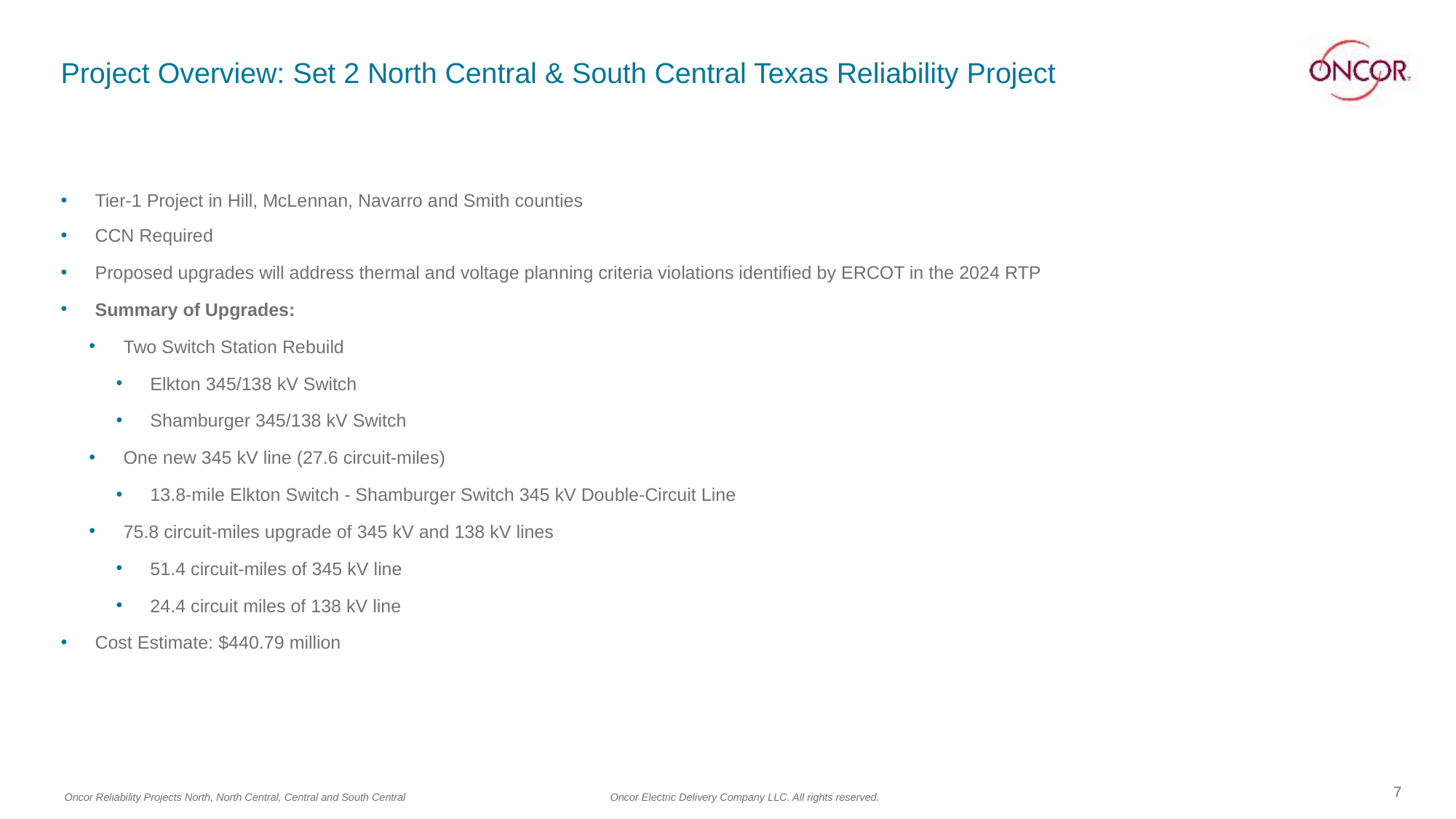

# Project Overview: Set 2 North Central & South Central Texas Reliability Project

Tier-1 Project in Hill, McLennan, Navarro and Smith counties
CCN Required
Proposed upgrades will address thermal and voltage planning criteria violations identified by ERCOT in the 2024 RTP
Summary of Upgrades:
Two Switch Station Rebuild
Elkton 345/138 kV Switch
Shamburger 345/138 kV Switch
One new 345 kV line (27.6 circuit-miles)
13.8-mile Elkton Switch - Shamburger Switch 345 kV Double-Circuit Line
75.8 circuit-miles upgrade of 345 kV and 138 kV lines
51.4 circuit-miles of 345 kV line
24.4 circuit miles of 138 kV line
Cost Estimate: $440.79 million

7
Oncor Reliability Projects North, North Central, Central and South Central 		Oncor Electric Delivery Company LLC. All rights reserved.